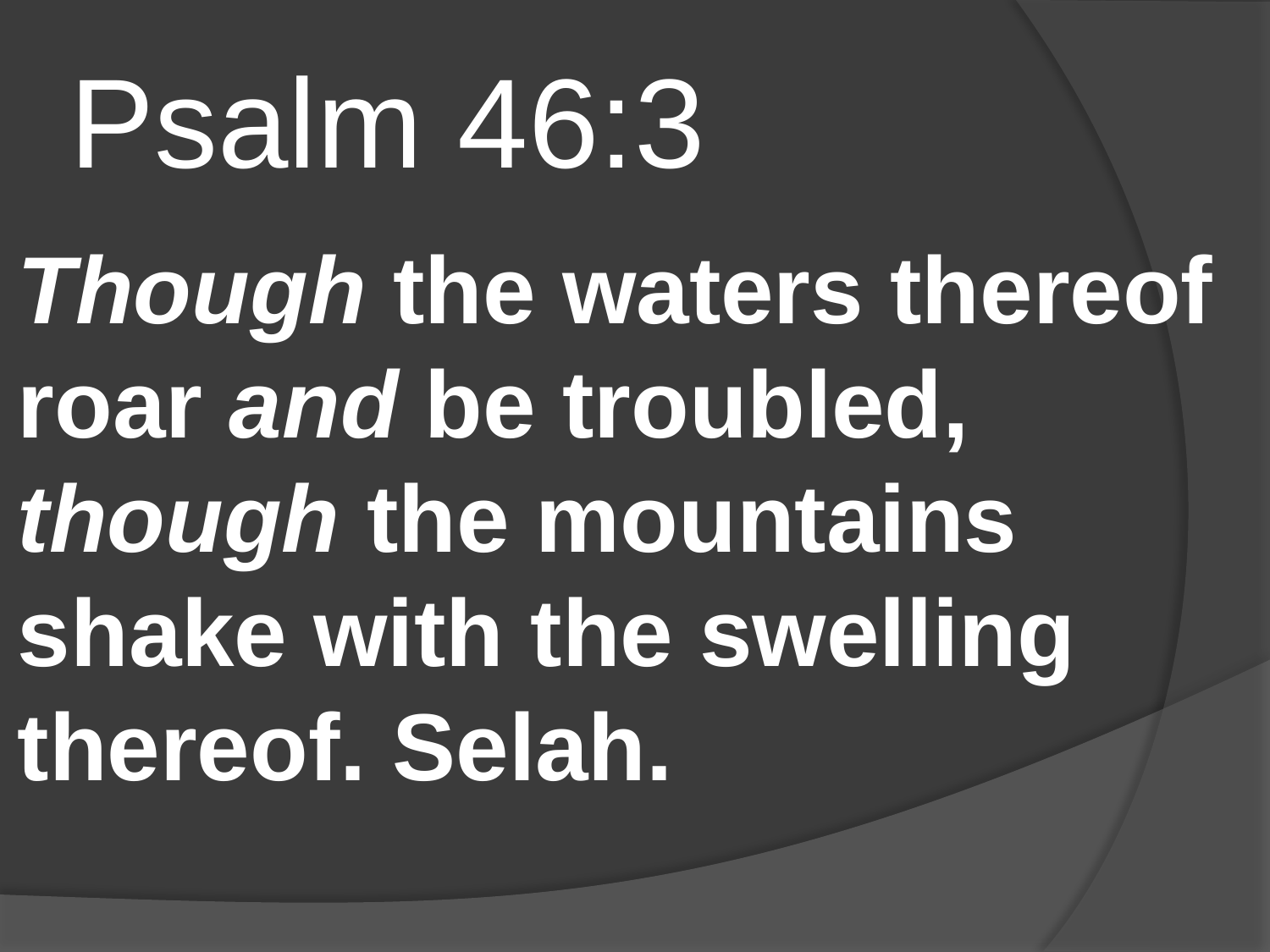

# Psalm 46:3
Though the waters thereof roar and be troubled, though the mountains shake with the swelling thereof. Selah.